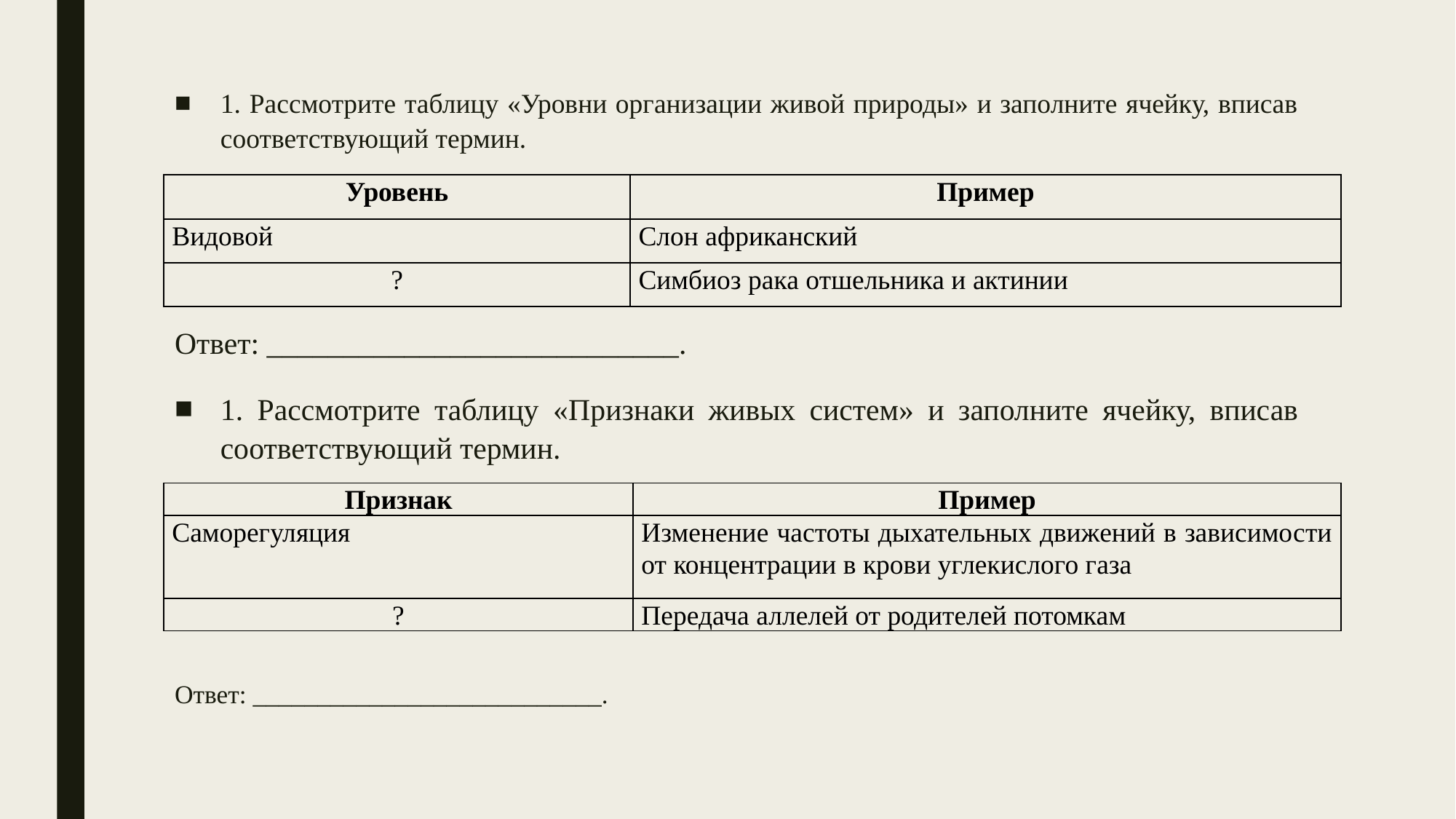

1. Рассмотрите таблицу «Уровни организации живой природы» и заполните ячейку, вписав соответствующий термин.

Ответ: ___________________________.
1. Рассмотрите таблицу «Признаки живых систем» и заполните ячейку, вписав соответствующий термин.

Ответ: ___________________________.

| Уровень | Пример |
| --- | --- |
| Видовой | Слон африканский |
| ? | Симбиоз рака отшельника и актинии |
| Признак | Пример |
| --- | --- |
| Саморегуляция | Изменение частоты дыхательных движений в зависимости от концентрации в крови углекислого газа |
| ? | Передача аллелей от родителей потомкам |